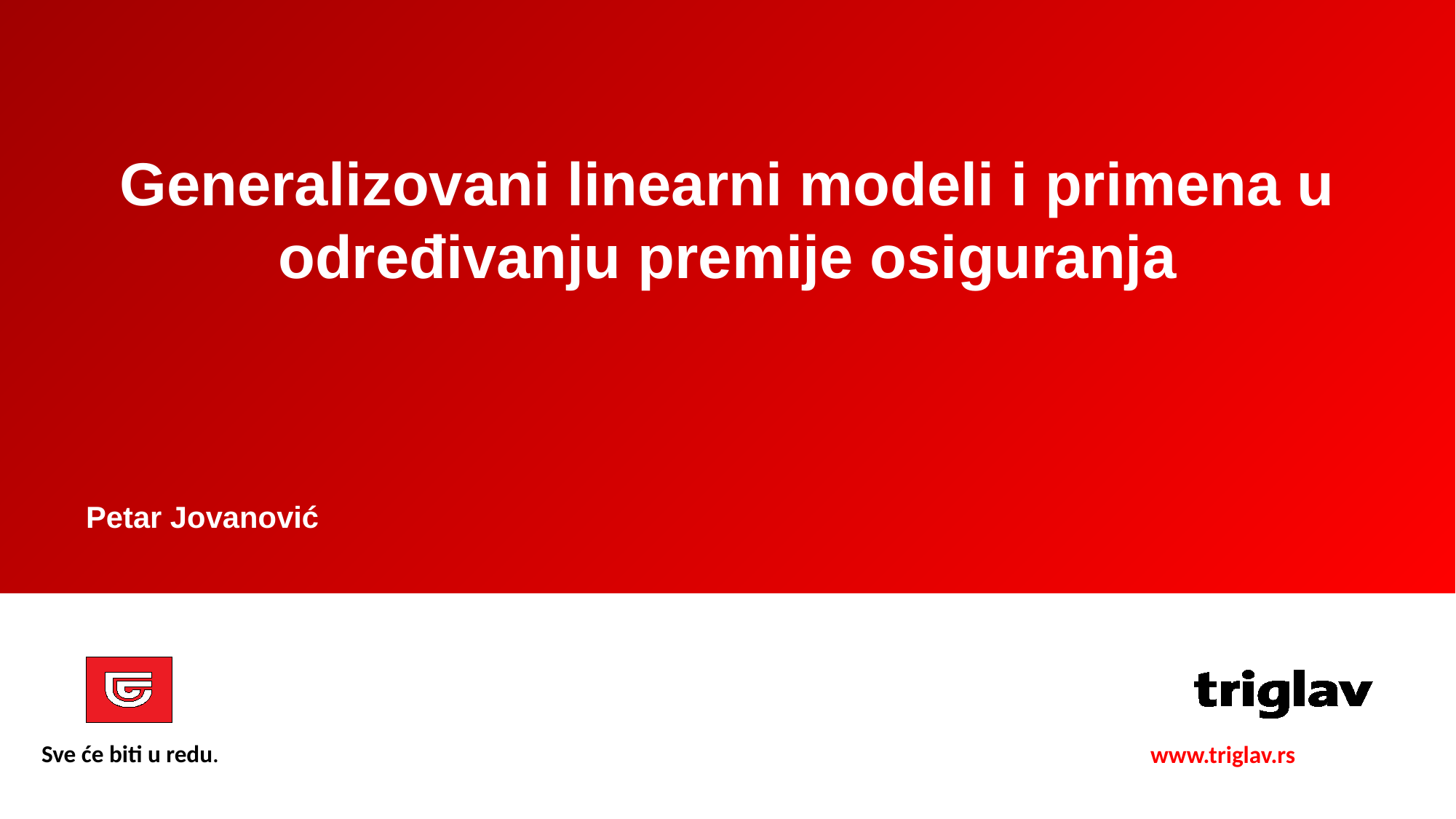

# Generalizovani linearni modeli i primena u određivanju premije osiguranja
Petar Jovanović